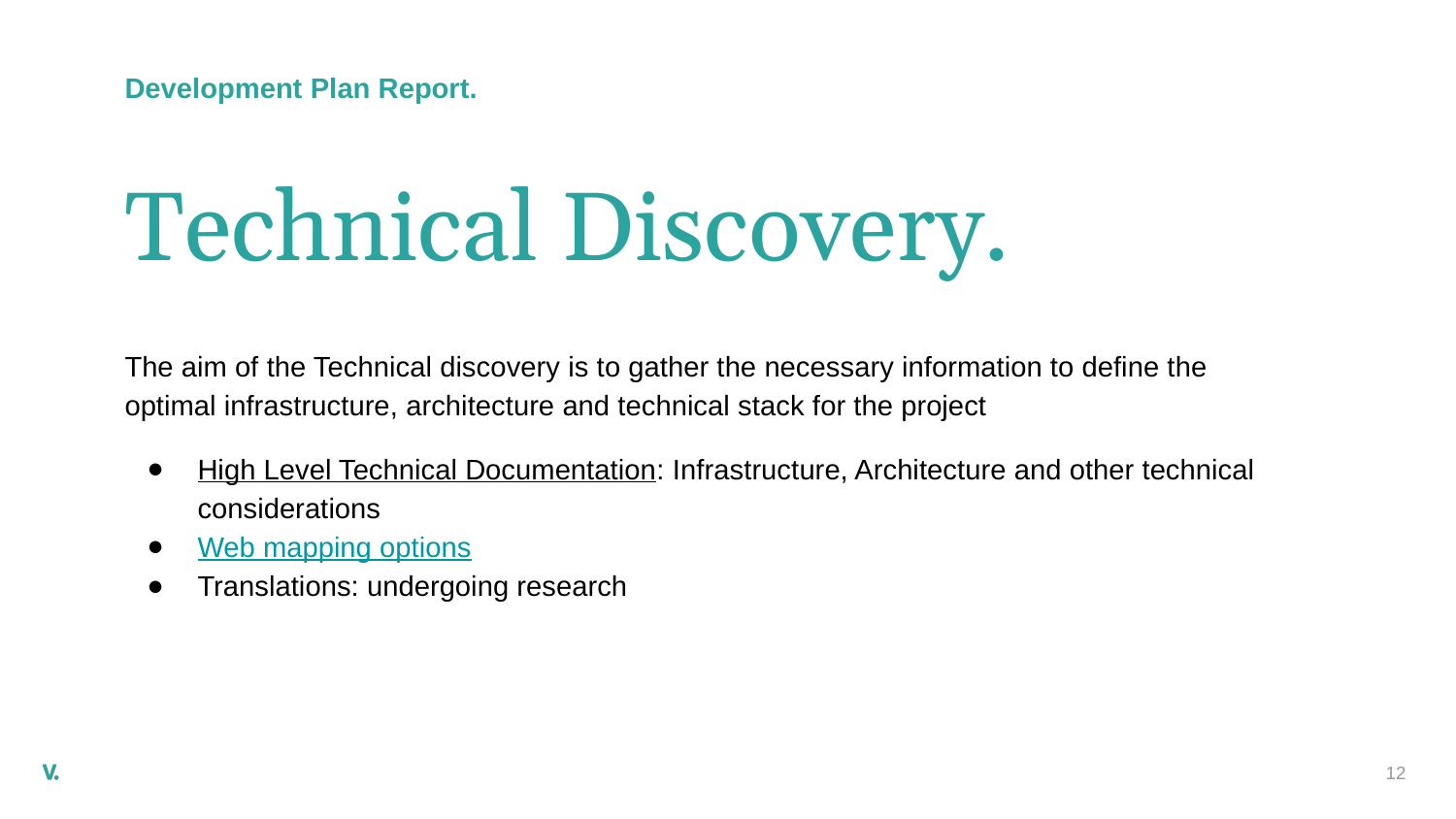

# Development Plan Report.
Technical Discovery.
The aim of the Technical discovery is to gather the necessary information to define the optimal infrastructure, architecture and technical stack for the project
High Level Technical Documentation: Infrastructure, Architecture and other technical considerations
Web mapping options
Translations: undergoing research
12